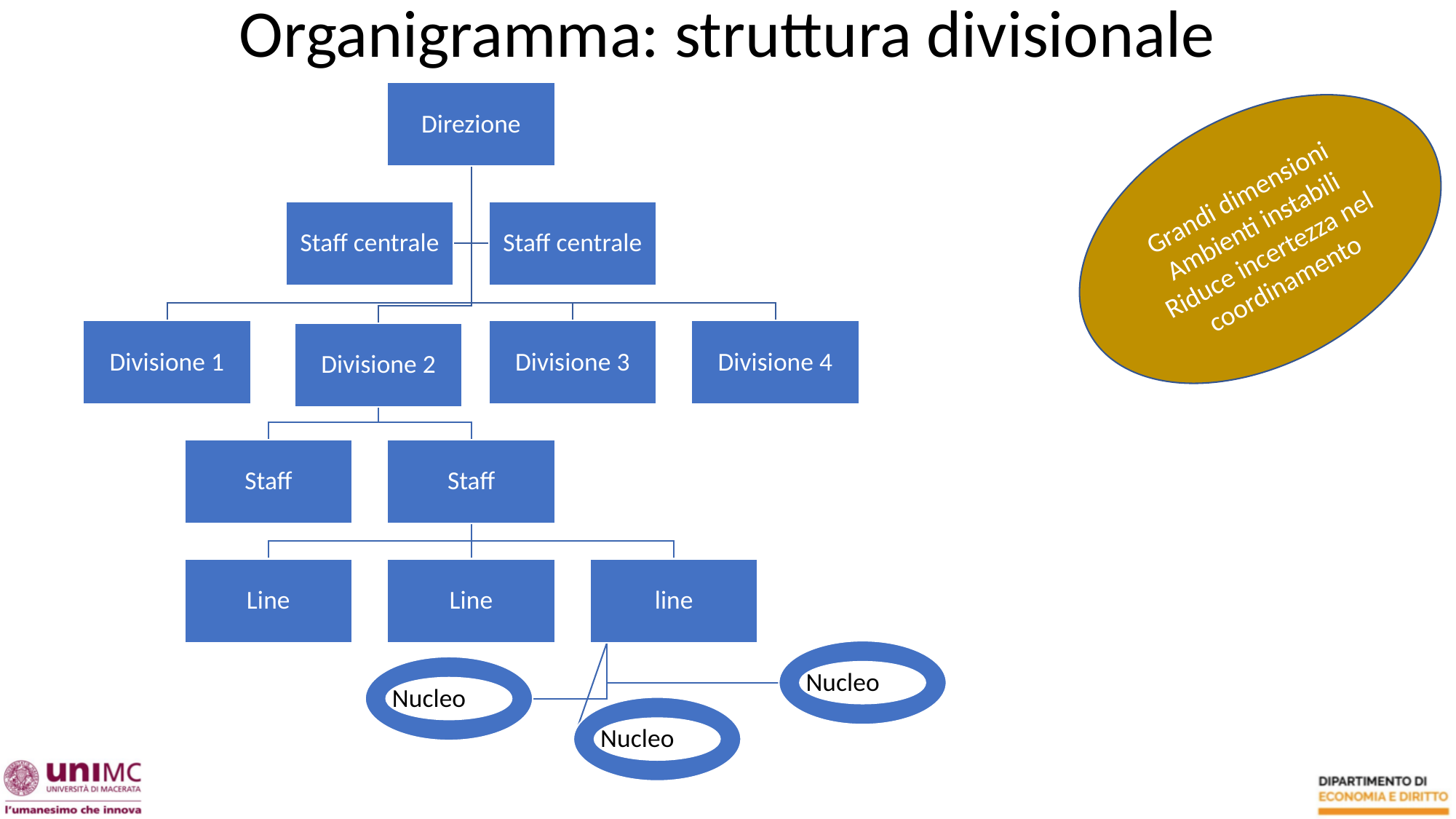

# Organigramma: struttura divisionale
Direzione
Divisione 1
Divisione 2
Staff
Staff
Line
Line
line
Nucleo op.
Nucleo op.
Nucleo op.
Divisione 3
Divisione 4
Staff centrale
Staff centrale
Grandi dimensioni
Ambienti instabili
Riduce incertezza nel coordinamento